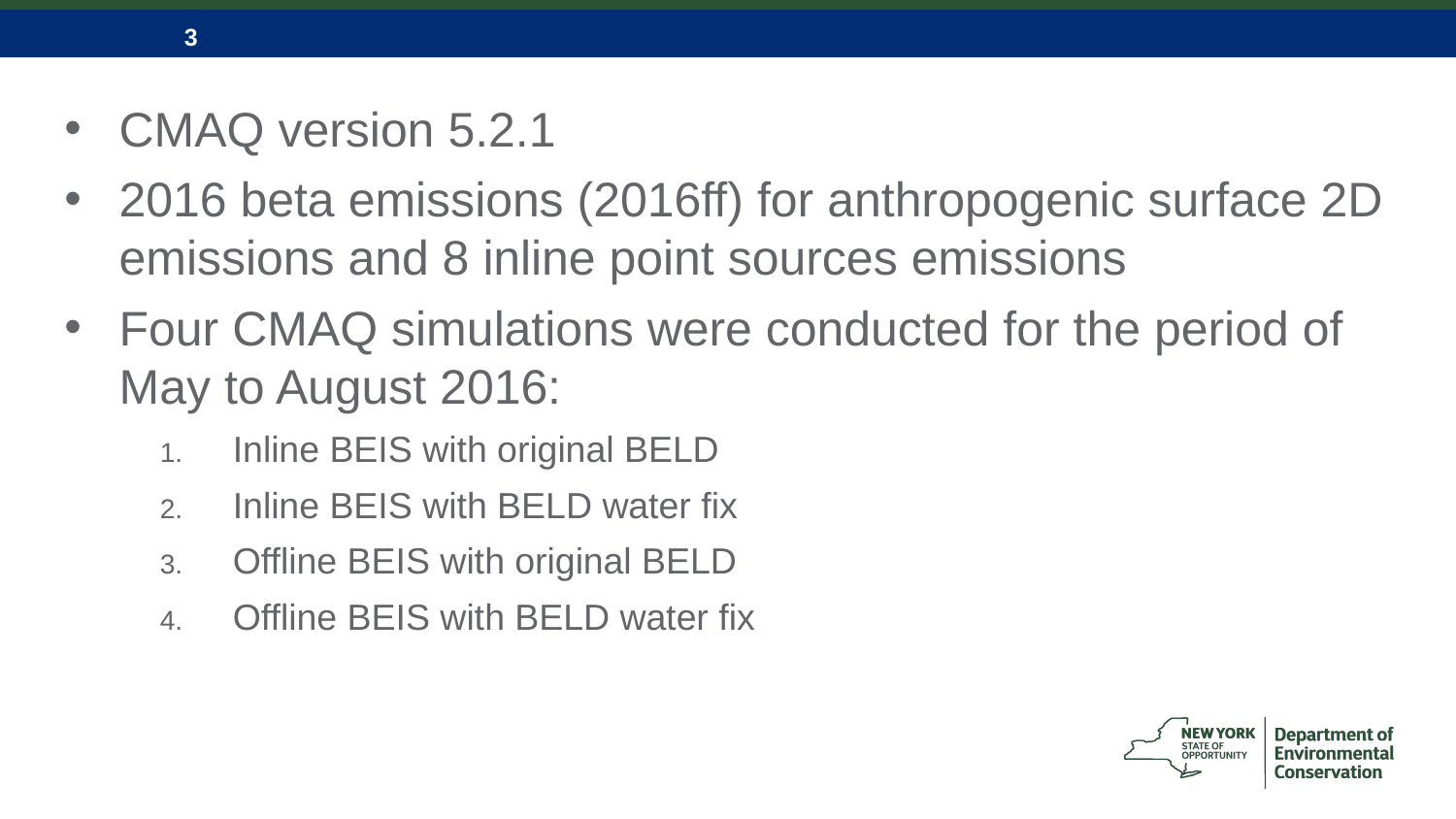

CMAQ version 5.2.1
2016 beta emissions (2016ff) for anthropogenic surface 2D emissions and 8 inline point sources emissions
Four CMAQ simulations were conducted for the period of May to August 2016:
Inline BEIS with original BELD
Inline BEIS with BELD water fix
Offline BEIS with original BELD
Offline BEIS with BELD water fix